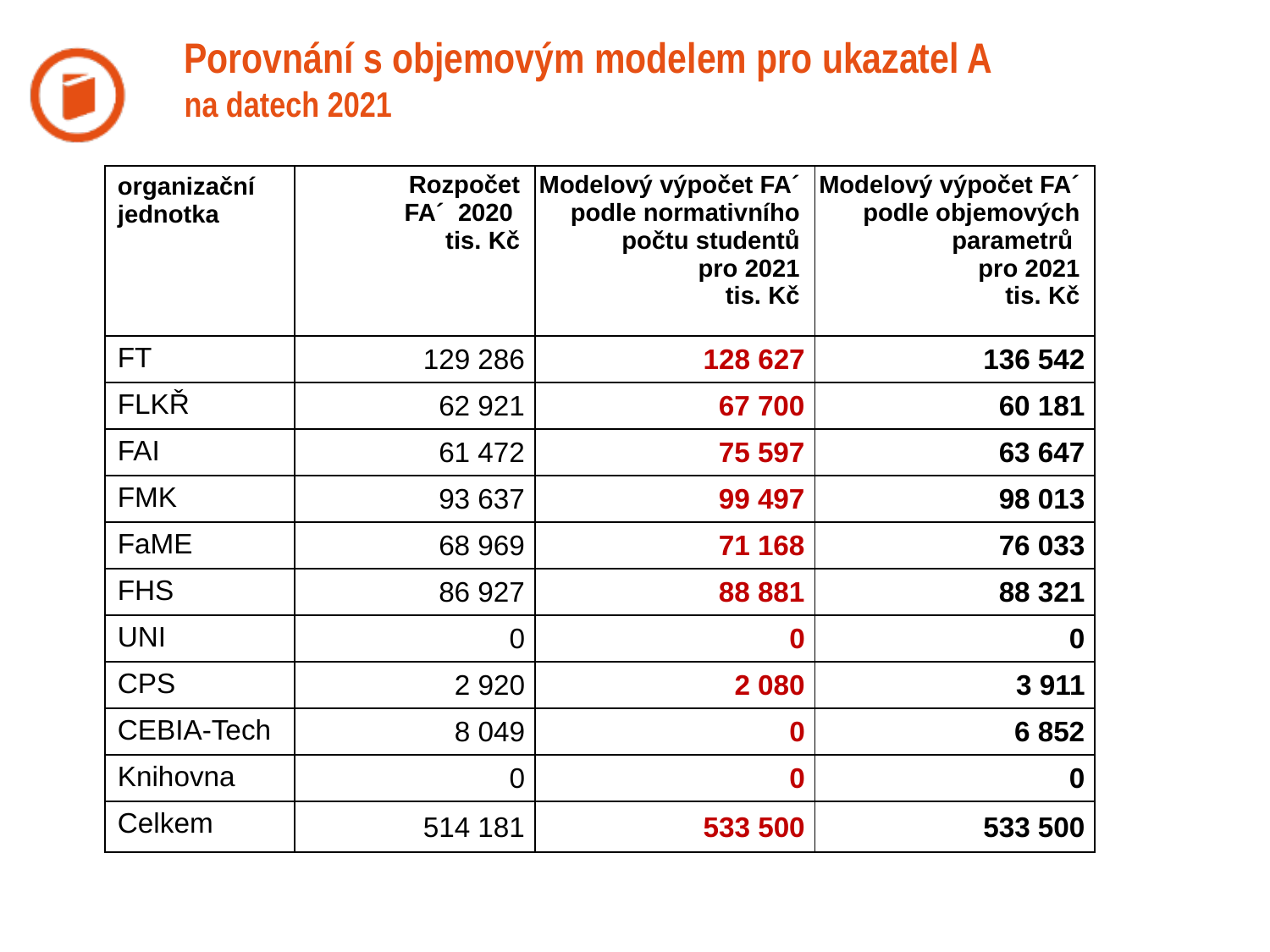

# Porovnání s objemovým modelem pro ukazatel A na datech 2021
| organizační jednotka | Rozpočet FA´ 2020 tis. Kč | Modelový výpočet FA´ podle normativního počtu studentů pro 2021 tis. Kč | Modelový výpočet FA´ podle objemových parametrů pro 2021 tis. Kč |
| --- | --- | --- | --- |
| FT | 129 286 | 128 627 | 136 542 |
| FLKŘ | 62 921 | 67 700 | 60 181 |
| FAI | 61 472 | 75 597 | 63 647 |
| FMK | 93 637 | 99 497 | 98 013 |
| FaME | 68 969 | 71 168 | 76 033 |
| FHS | 86 927 | 88 881 | 88 321 |
| UNI | 0 | 0 | 0 |
| CPS | 2 920 | 2 080 | 3 911 |
| CEBIA-Tech | 8 049 | 0 | 6 852 |
| Knihovna | 0 | 0 | 0 |
| Celkem | 514 181 | 533 500 | 533 500 |